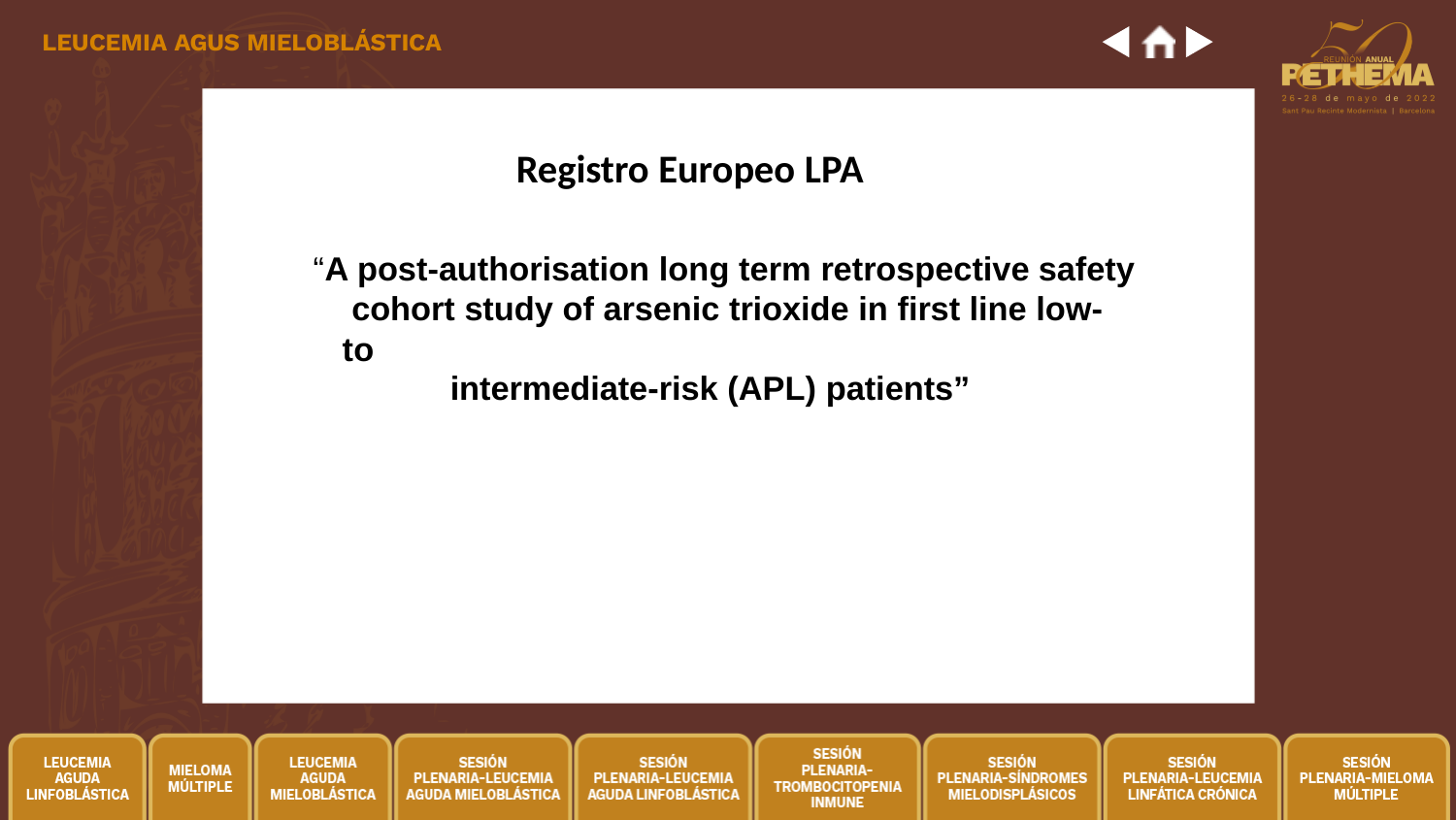

LEUCEMIA AGUS MIELOBLÁSTICA
# Registro Europeo LPA
“A post-authorisation long term retrospective safety  cohort study of arsenic trioxide in first line low- to
intermediate-risk (APL) patients”